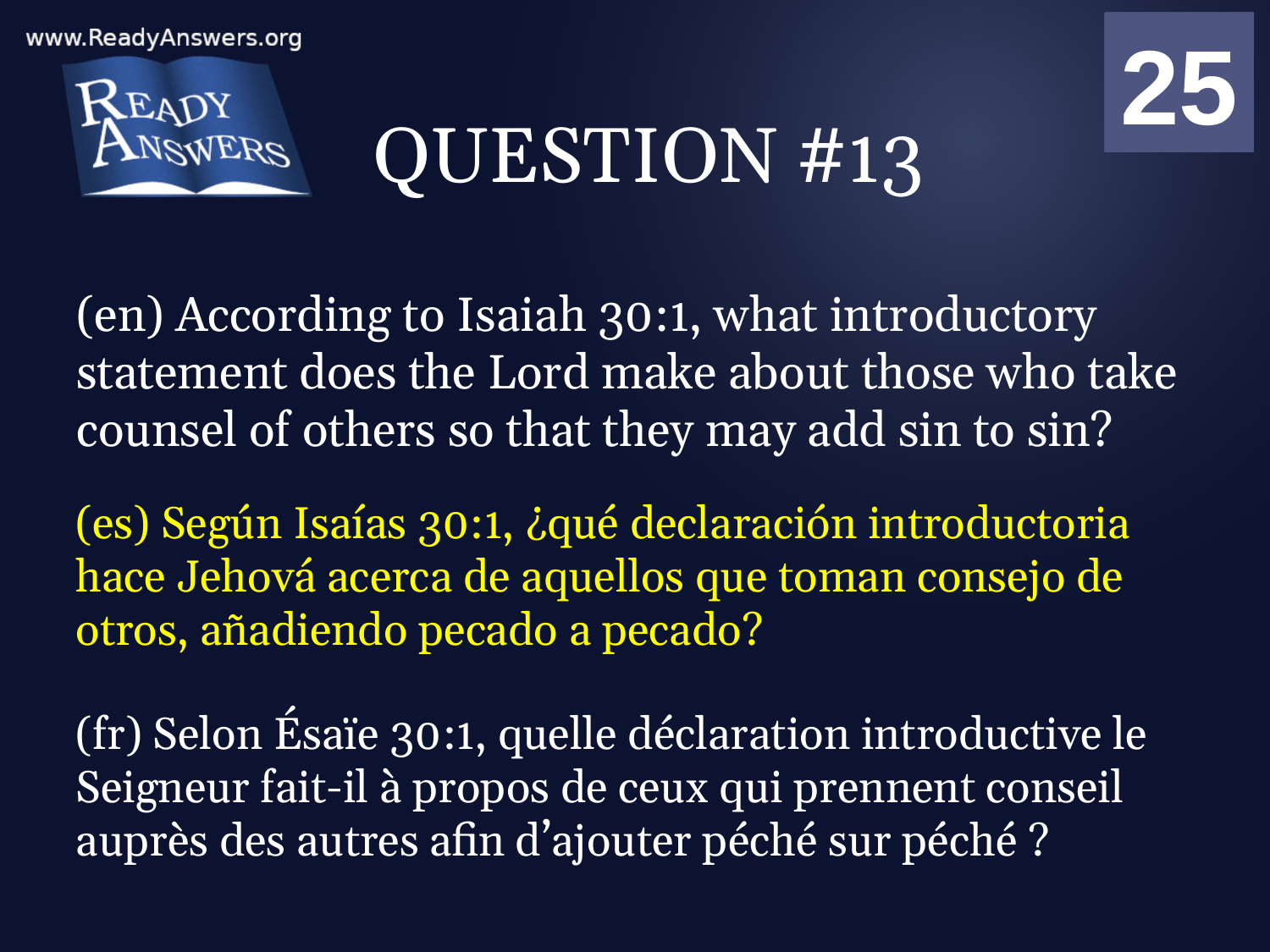

01
02
03
04
05
06
07
08
09
10
11
12
13
14
15
16
17
18
19
20
21
22
23
24
25
00
# QUESTION #13
(en) According to Isaiah 30:1, what introductory statement does the Lord make about those who take counsel of others so that they may add sin to sin?
(es) Según Isaías 30:1, ¿qué declaración introductoria hace Jehová acerca de aquellos que toman consejo de otros, añadiendo pecado a pecado?
(fr) Selon Ésaïe 30:1, quelle déclaration introductive le Seigneur fait-il à propos de ceux qui prennent conseil auprès des autres afin d’ajouter péché sur péché ?